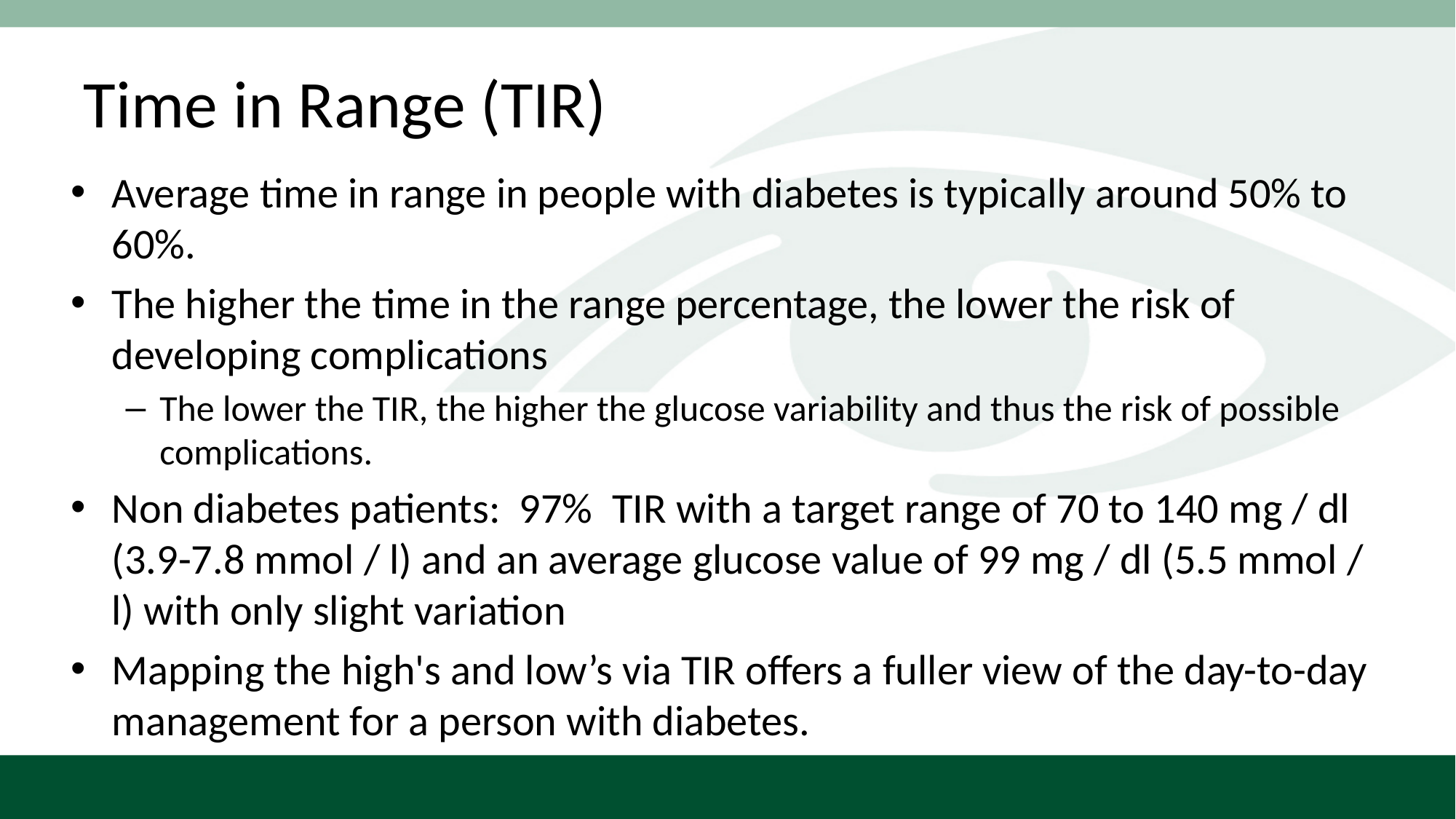

# Time in Range (TIR)
Average time in range in people with diabetes is typically around 50% to 60%.
The higher the time in the range percentage, the lower the risk of developing complications
The lower the TIR, the higher the glucose variability and thus the risk of possible complications.
Non diabetes patients:  97%  TIR with a target range of 70 to 140 mg / dl (3.9-7.8 mmol / l) and an average glucose value of 99 mg / dl (5.5 mmol / l) with only slight variation
Mapping the high's and low’s via TIR offers a fuller view of the day-to-day management for a person with diabetes.